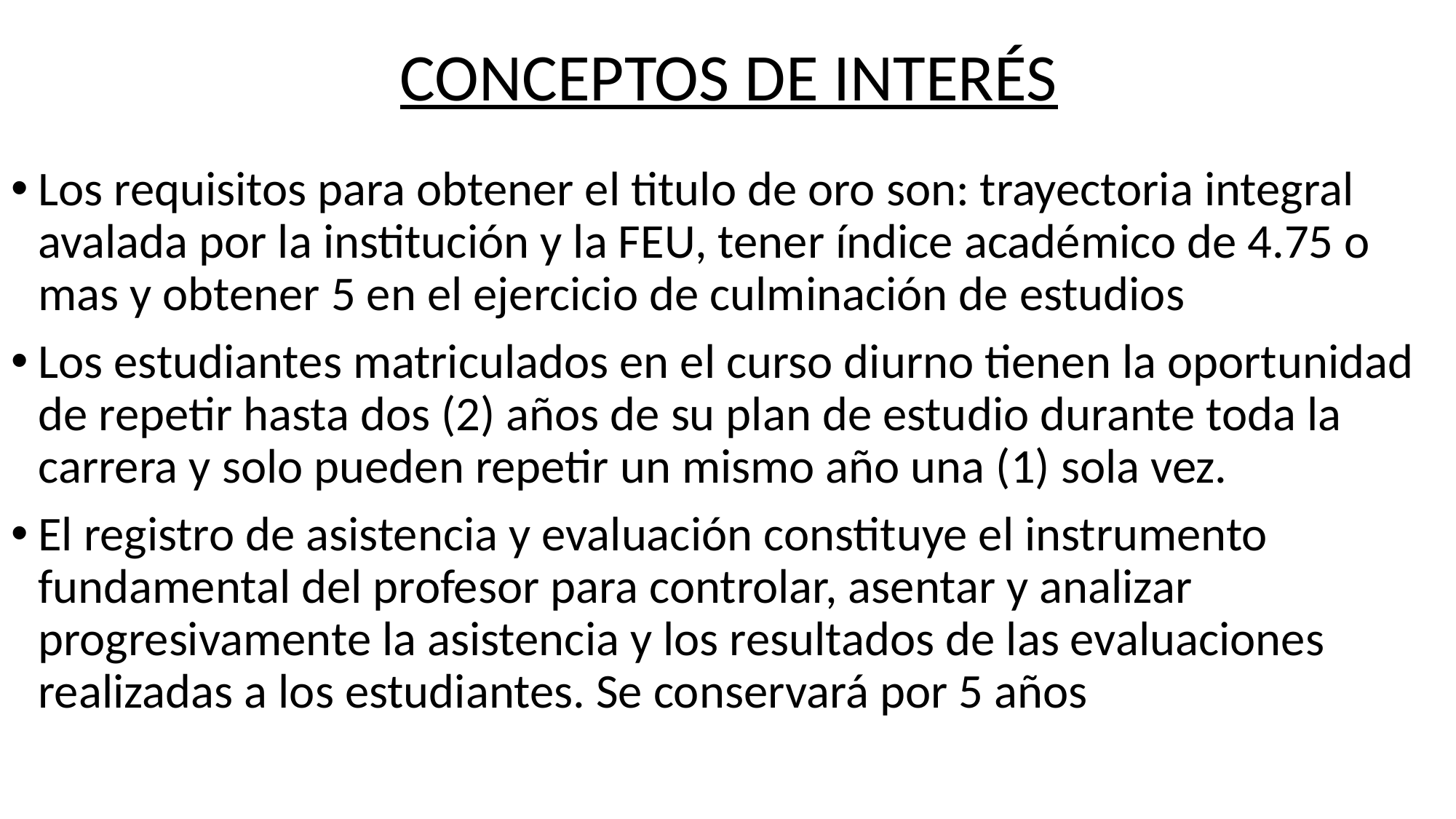

# CONCEPTOS DE INTERÉS
Los requisitos para obtener el titulo de oro son: trayectoria integral avalada por la institución y la FEU, tener índice académico de 4.75 o mas y obtener 5 en el ejercicio de culminación de estudios
Los estudiantes matriculados en el curso diurno tienen la oportunidad de repetir hasta dos (2) años de su plan de estudio durante toda la carrera y solo pueden repetir un mismo año una (1) sola vez.
El registro de asistencia y evaluación constituye el instrumento fundamental del profesor para controlar, asentar y analizar progresivamente la asistencia y los resultados de las evaluaciones realizadas a los estudiantes. Se conservará por 5 años